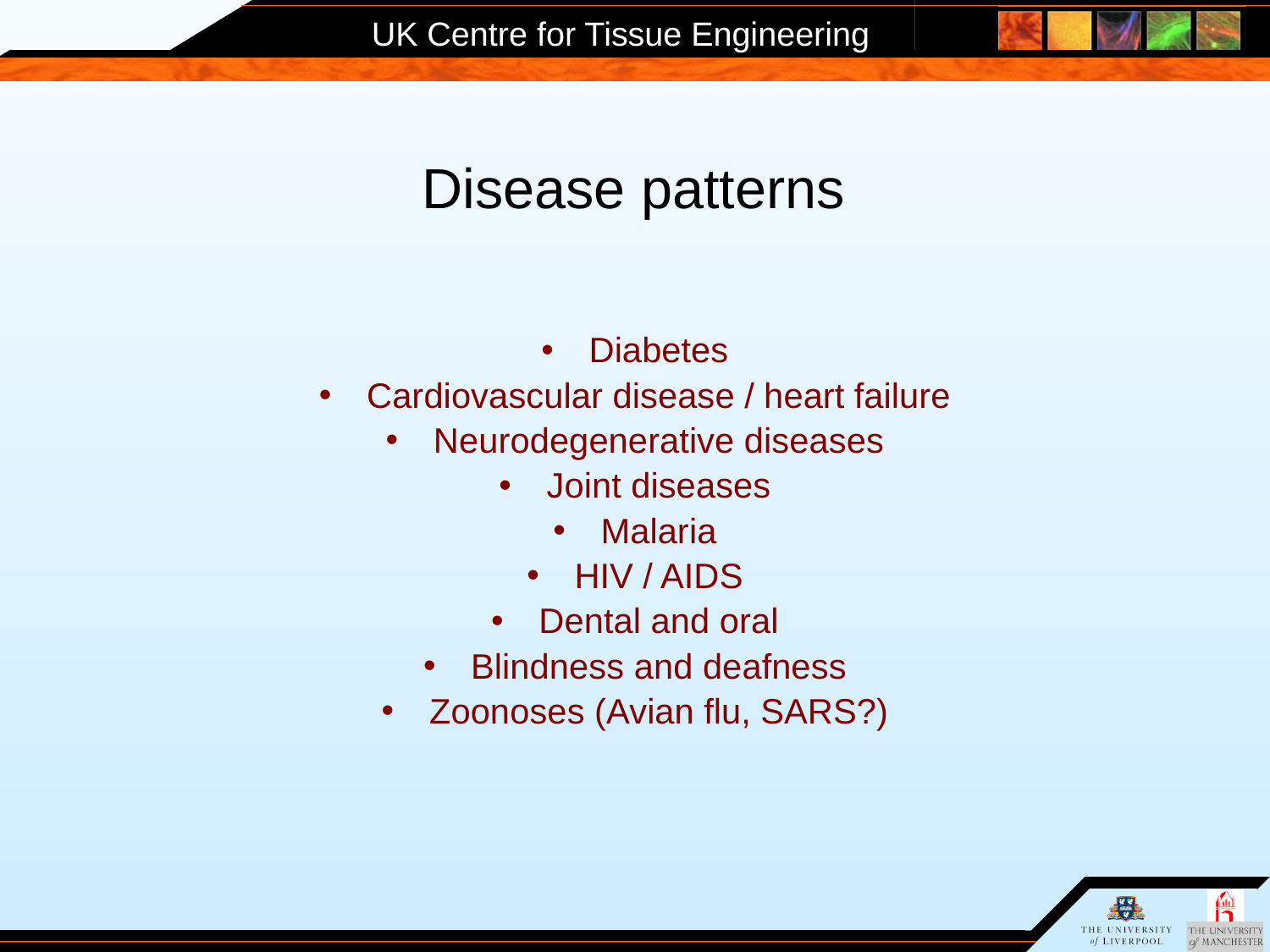

# Disease patterns
Diabetes
Cardiovascular disease / heart failure
Neurodegenerative diseases
Joint diseases
Malaria
HIV / AIDS
Dental and oral
Blindness and deafness
Zoonoses (Avian flu, SARS?)